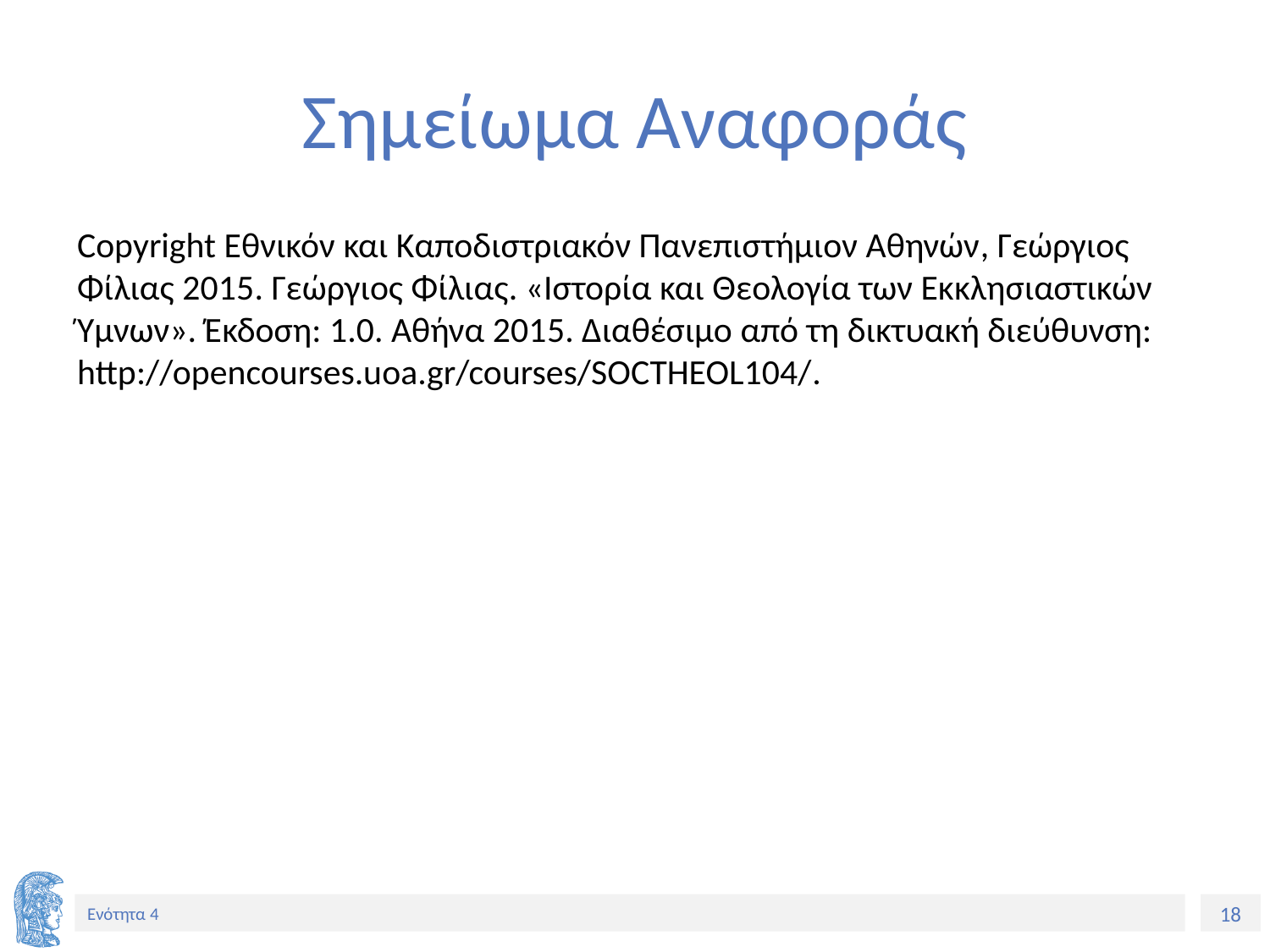

# Σημείωμα Αναφοράς
Copyright Εθνικόν και Καποδιστριακόν Πανεπιστήμιον Αθηνών, Γεώργιος Φίλιας 2015. Γεώργιος Φίλιας. «Ιστορία και Θεολογία των Εκκλησιαστικών Ύμνων». Έκδοση: 1.0. Αθήνα 2015. Διαθέσιμο από τη δικτυακή διεύθυνση: http://opencourses.uoa.gr/courses/SOCTHEOL104/.